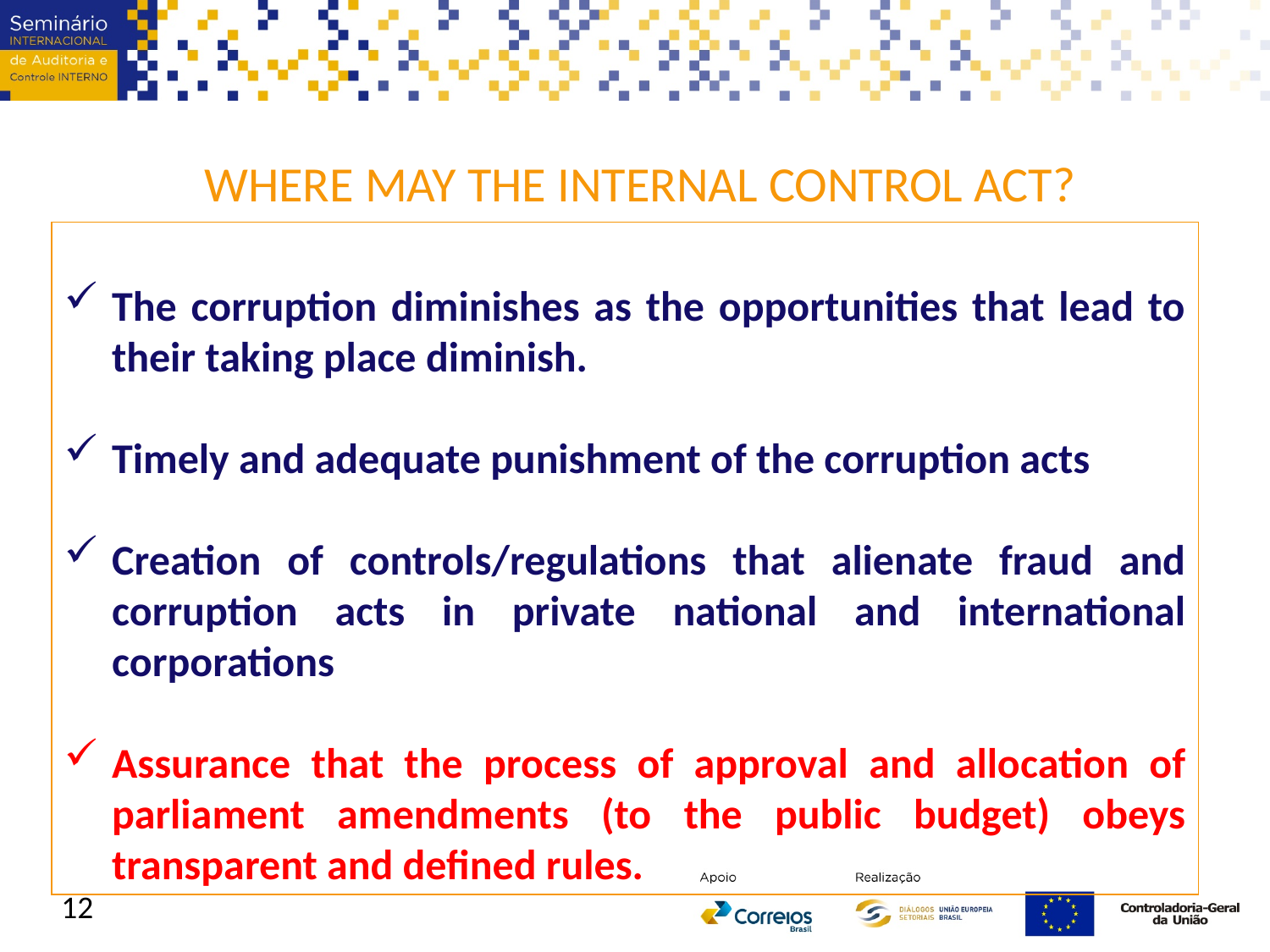

WHERE MAY THE INTERNAL CONTROL ACT?

The corruption diminishes as the opportunities that lead to their taking place diminish.

Timely and adequate punishment of the corruption acts

Creation of controls/regulations that alienate fraud and corruption acts in private national and international corporations

Assurance that the process of approval and allocation of parliament amendments (to the public budget) obeys transparent and defined rules.
12